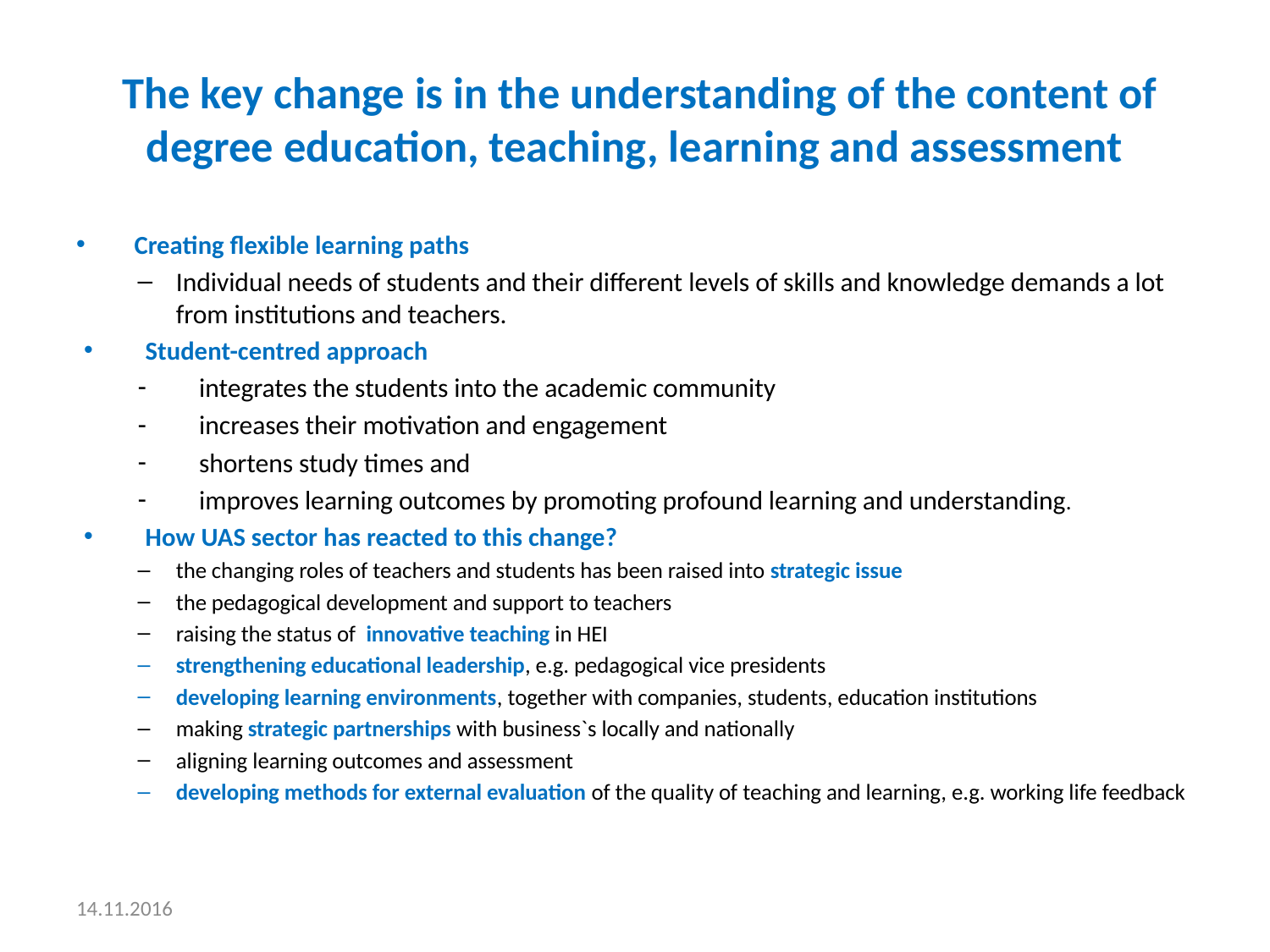

# The key change is in the understanding of the content of degree education, teaching, learning and assessment
  Creating flexible learning paths
Individual needs of students and their different levels of skills and knowledge demands a lot from institutions and teachers.
Student-centred approach
integrates the students into the academic community
increases their motivation and engagement
shortens study times and
improves learning outcomes by promoting profound learning and understanding.
How UAS sector has reacted to this change?
the changing roles of teachers and students has been raised into strategic issue
the pedagogical development and support to teachers
raising the status of  innovative teaching in HEI
strengthening educational leadership, e.g. pedagogical vice presidents
developing learning environments, together with companies, students, education institutions
making strategic partnerships with business`s locally and nationally
aligning learning outcomes and assessment
developing methods for external evaluation of the quality of teaching and learning, e.g. working life feedback
14.11.2016